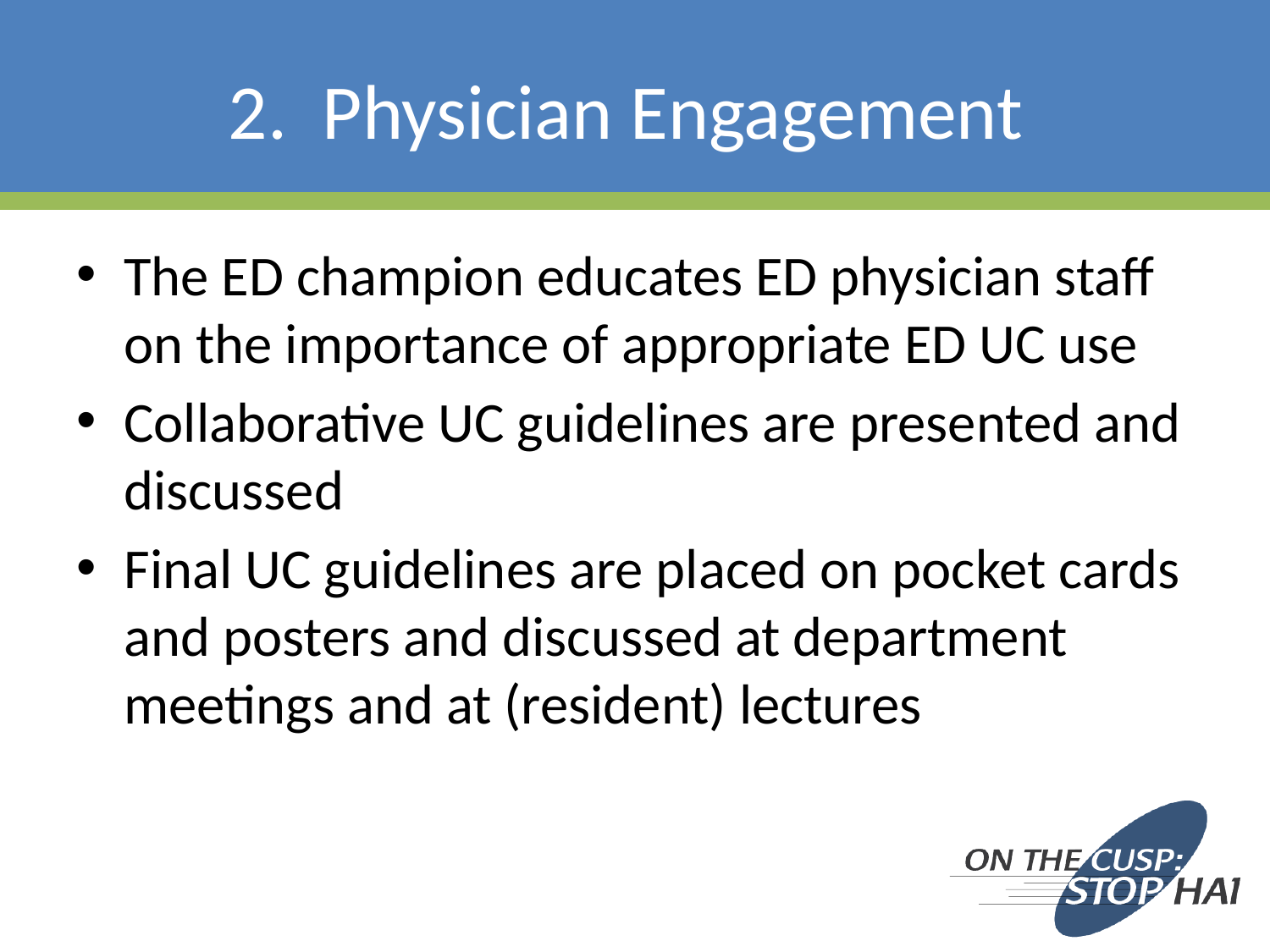

# 2.  Physician Engagement
The ED champion educates ED physician staff on the importance of appropriate ED UC use
Collaborative UC guidelines are presented and discussed
Final UC guidelines are placed on pocket cards and posters and discussed at department meetings and at (resident) lectures